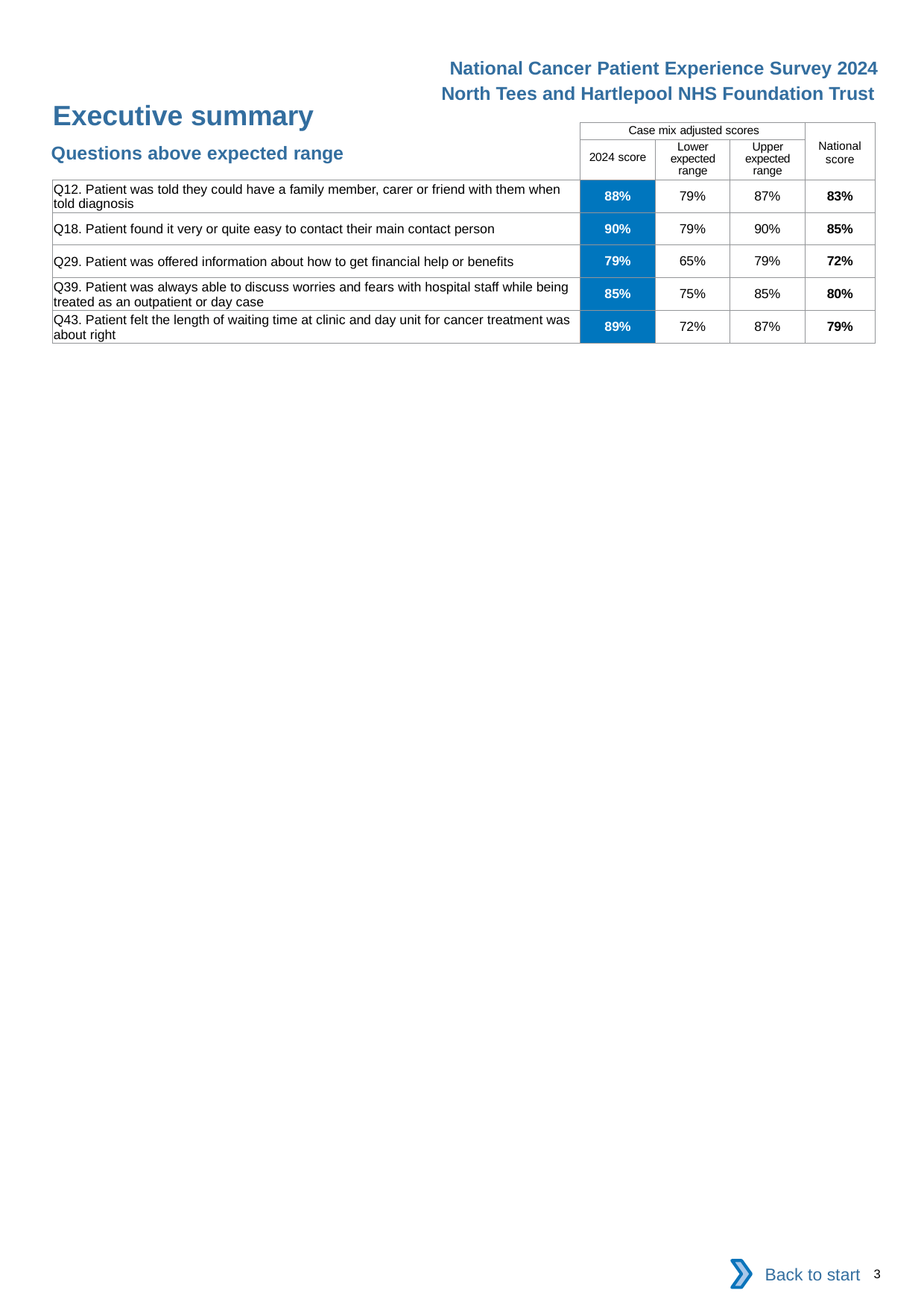

National Cancer Patient Experience Survey 2024
North Tees and Hartlepool NHS Foundation Trust
Executive summary
|  | Case mix adjusted scores |  |  | National score |
| --- | --- | --- | --- | --- |
|  | 2024 score | Lower expected range | Upper expected range |  |
| Q12. Patient was told they could have a family member, carer or friend with them when told diagnosis | 88% | 79% | 87% | 83% |
| Q18. Patient found it very or quite easy to contact their main contact person | 90% | 79% | 90% | 85% |
| Q29. Patient was offered information about how to get financial help or benefits | 79% | 65% | 79% | 72% |
| Q39. Patient was always able to discuss worries and fears with hospital staff while being treated as an outpatient or day case | 85% | 75% | 85% | 80% |
| Q43. Patient felt the length of waiting time at clinic and day unit for cancer treatment was about right | 89% | 72% | 87% | 79% |
Questions above expected range
Back to start

3